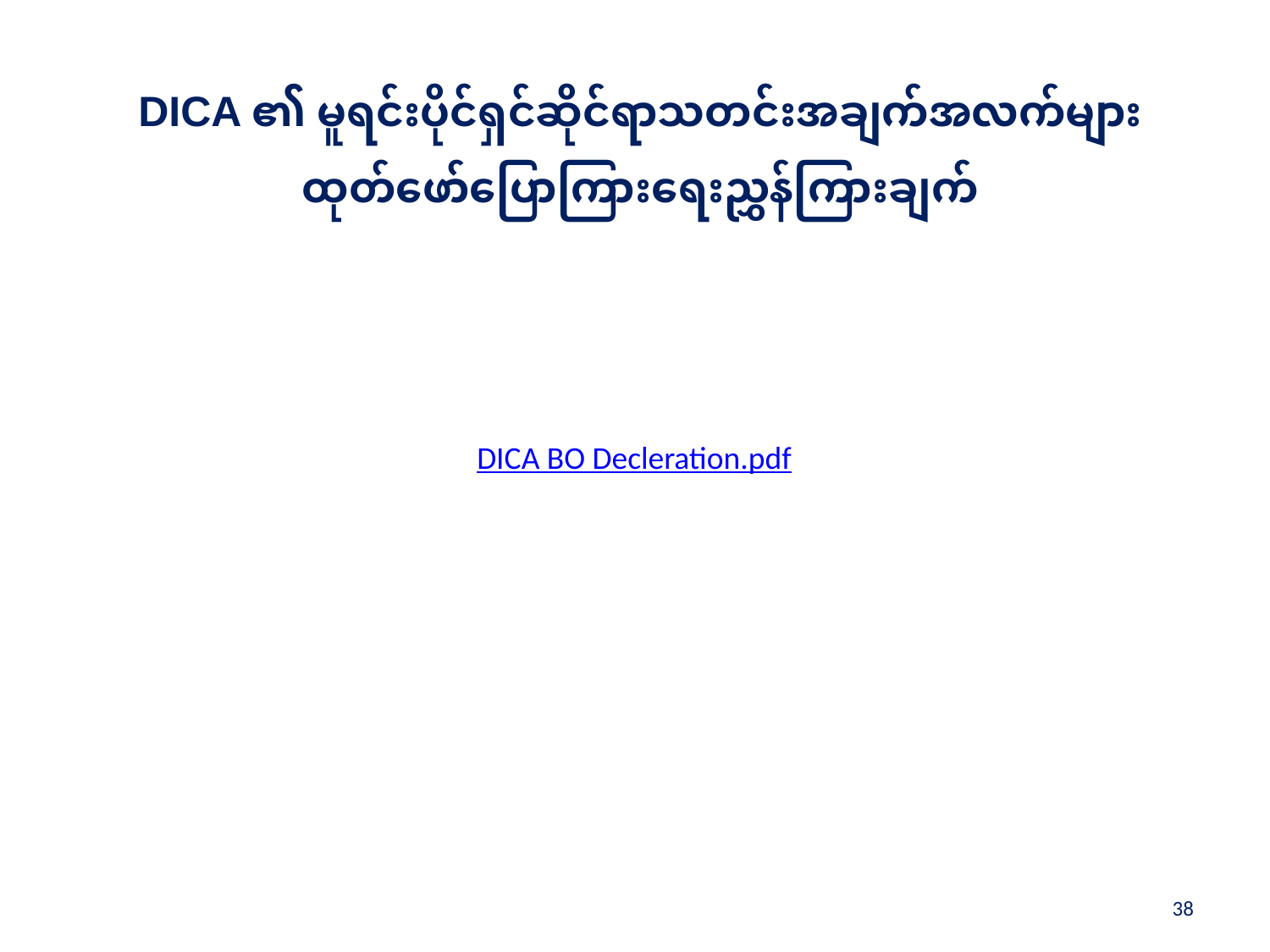

DICA ၏ မူရင်းပိုင်ရှင်ဆိုင်ရာသတင်းအချက်အလက်များ ထုတ်ဖော်ပြောကြားရေးညွှန်ကြားချက်

DICA BO Decleration.pdf

38